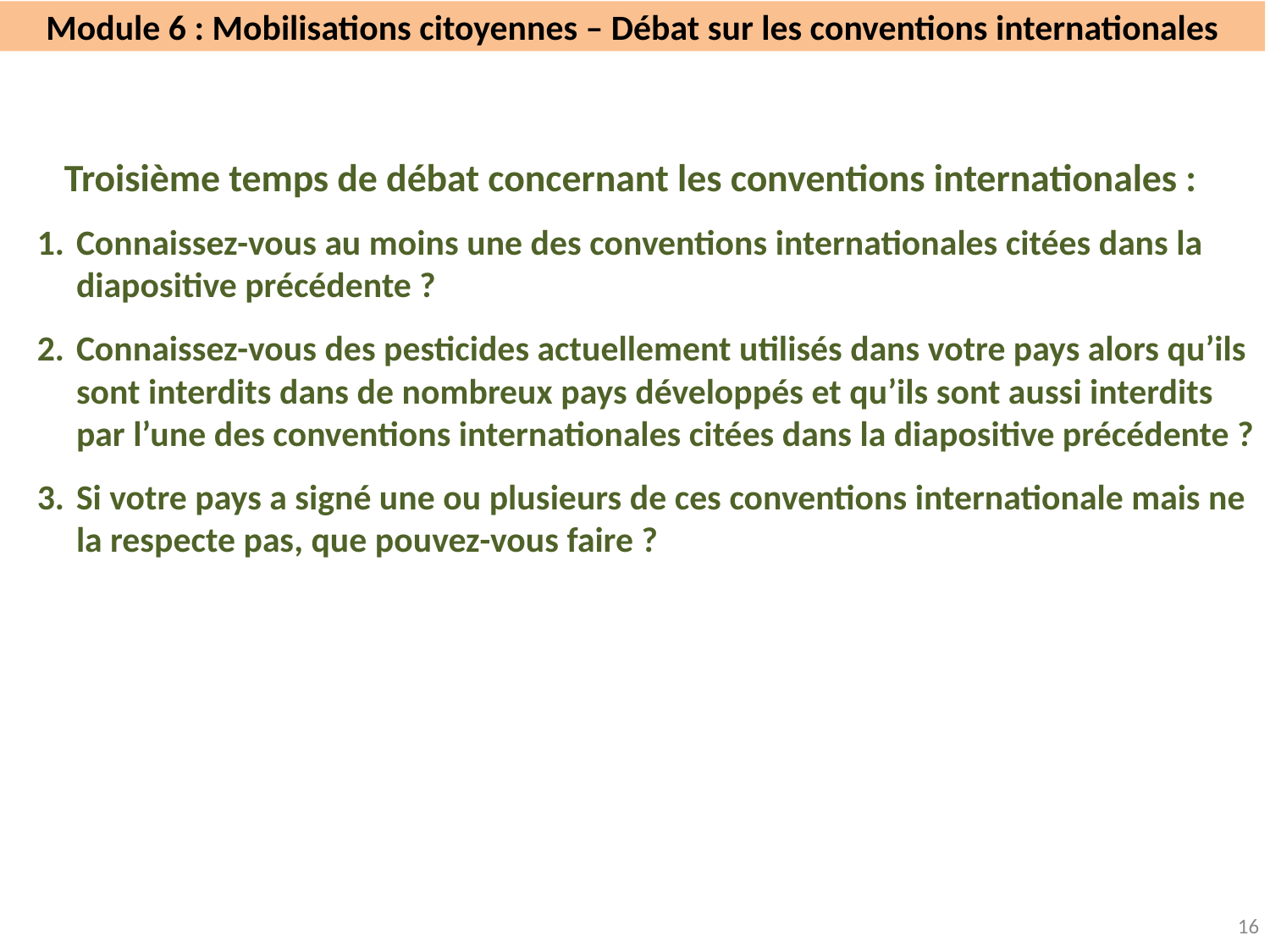

# Module 6 : Mobilisations citoyennes – Débat sur les conventions internationales
Troisième temps de débat concernant les conventions internationales :
Connaissez-vous au moins une des conventions internationales citées dans la diapositive précédente ?
Connaissez-vous des pesticides actuellement utilisés dans votre pays alors qu’ils sont interdits dans de nombreux pays développés et qu’ils sont aussi interdits par l’une des conventions internationales citées dans la diapositive précédente ?
Si votre pays a signé une ou plusieurs de ces conventions internationale mais ne la respecte pas, que pouvez-vous faire ?
16